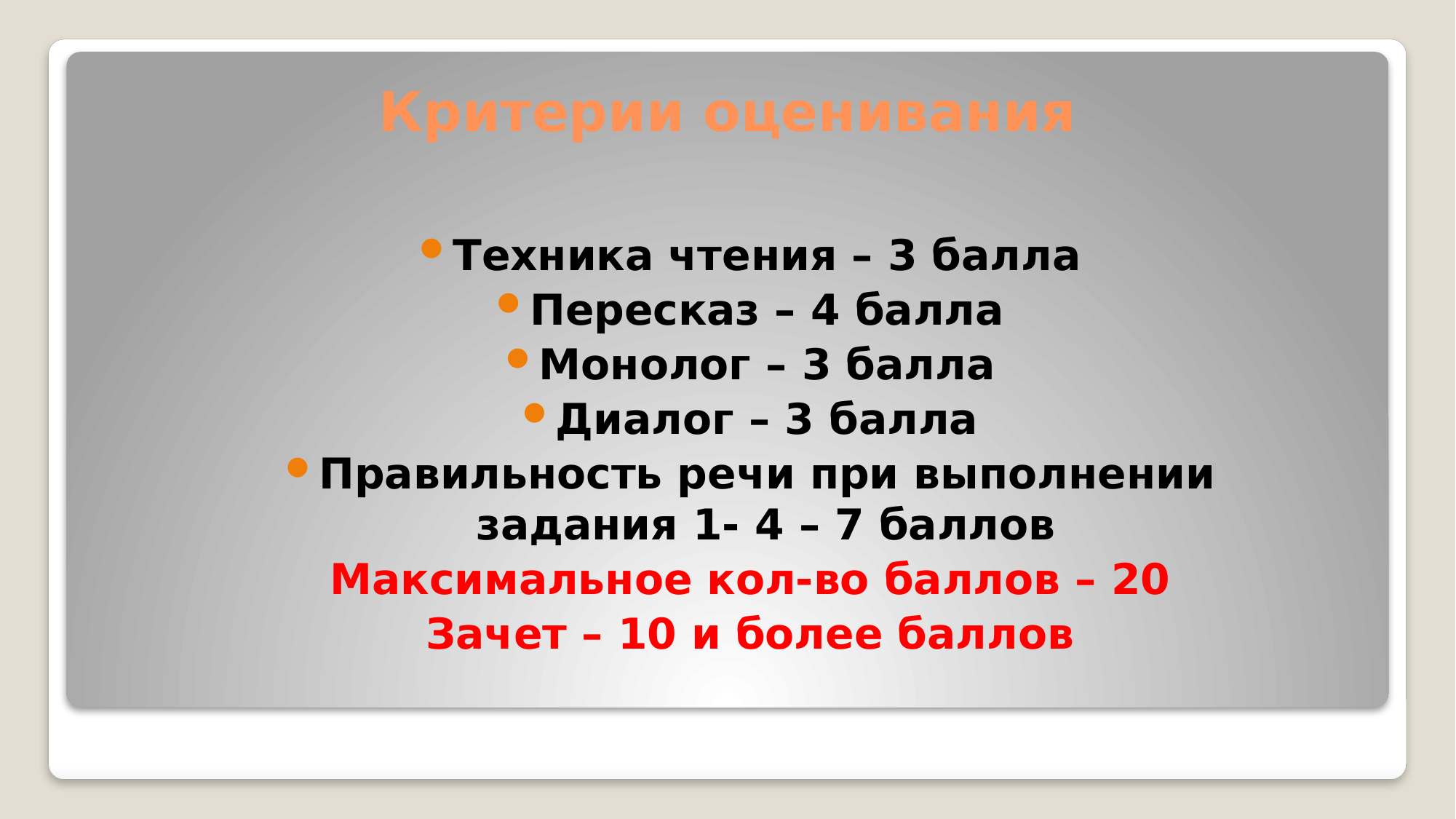

# Критерии оценивания
Техника чтения – 3 балла
Пересказ – 4 балла
Монолог – 3 балла
Диалог – 3 балла
Правильность речи при выполнении задания 1- 4 – 7 баллов
Максимальное кол-во баллов – 20
Зачет – 10 и более баллов